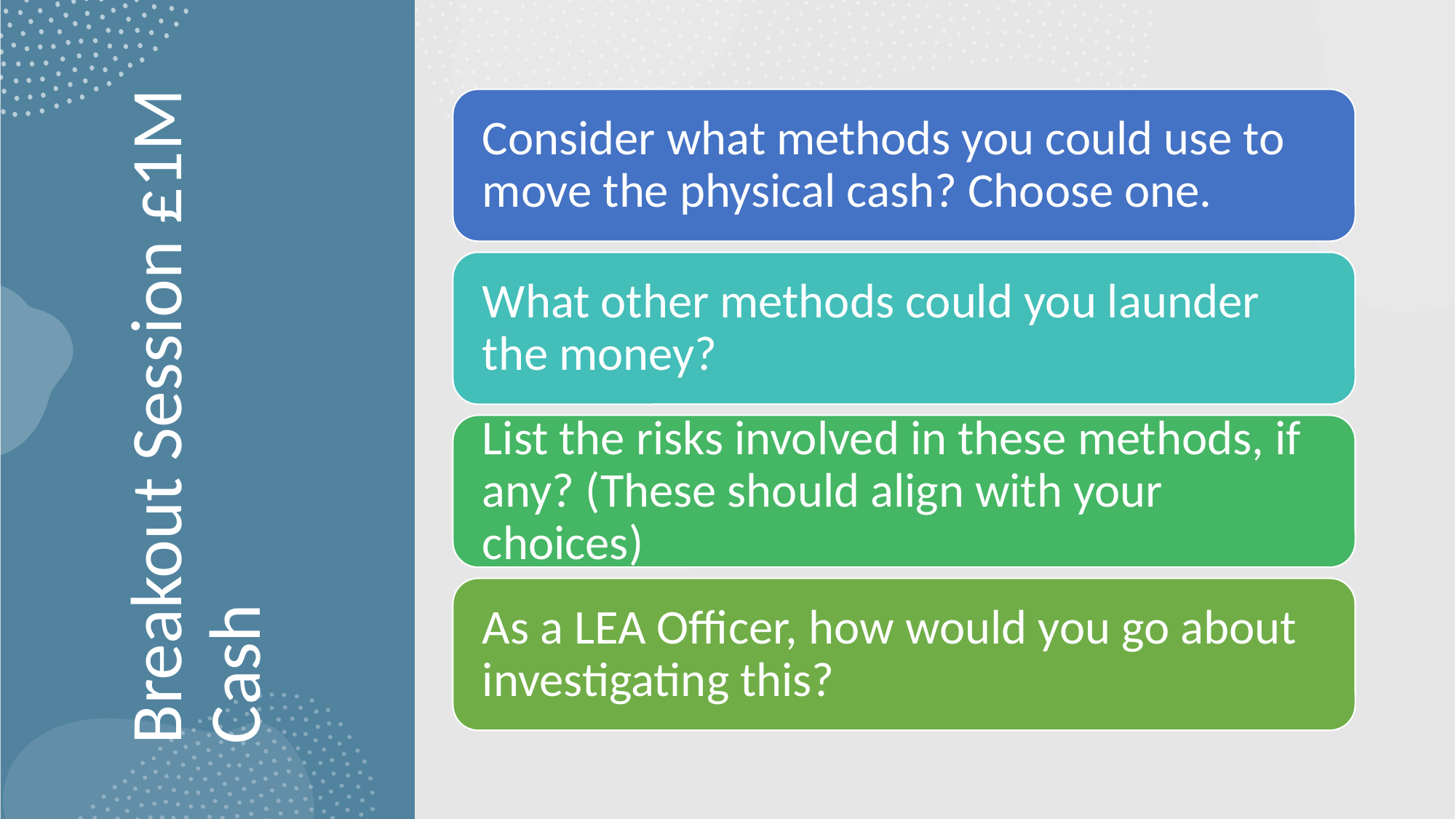

Consider what methods you could use to move the physical cash? Choose one.
What other methods could you launder the money?
List the risks involved in these methods, if any? (These should align with your choices)
As a LEA Officer, how would you go about investigating this?
# Breakout Session £1M Cash